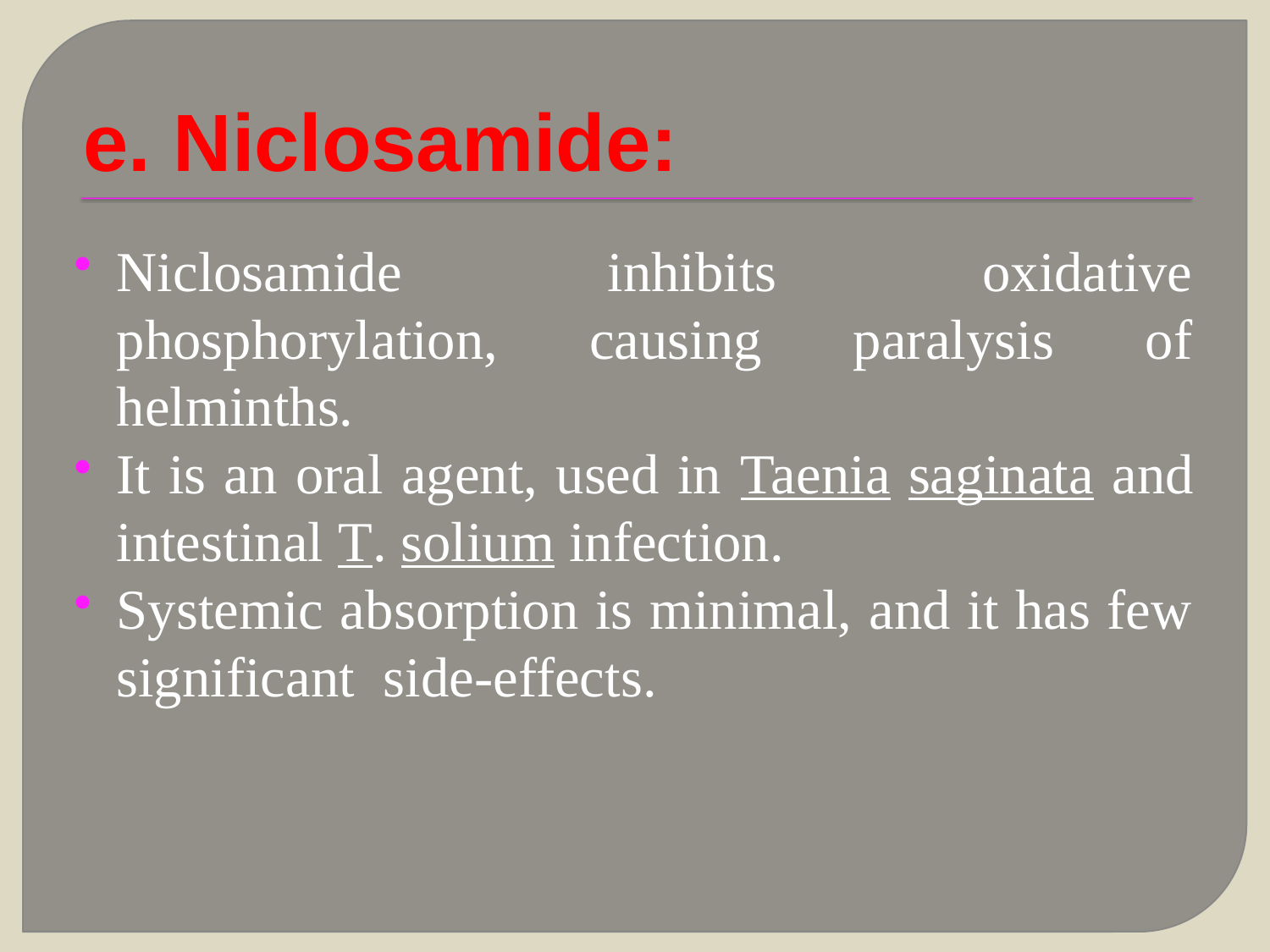

# e. Niclosamide:
Niclosamide inhibits oxidative phosphorylation, causing paralysis of helminths.
It is an oral agent, used in Taenia saginata and intestinal T. solium infection.
Systemic absorption is minimal, and it has few significant  side-effects.